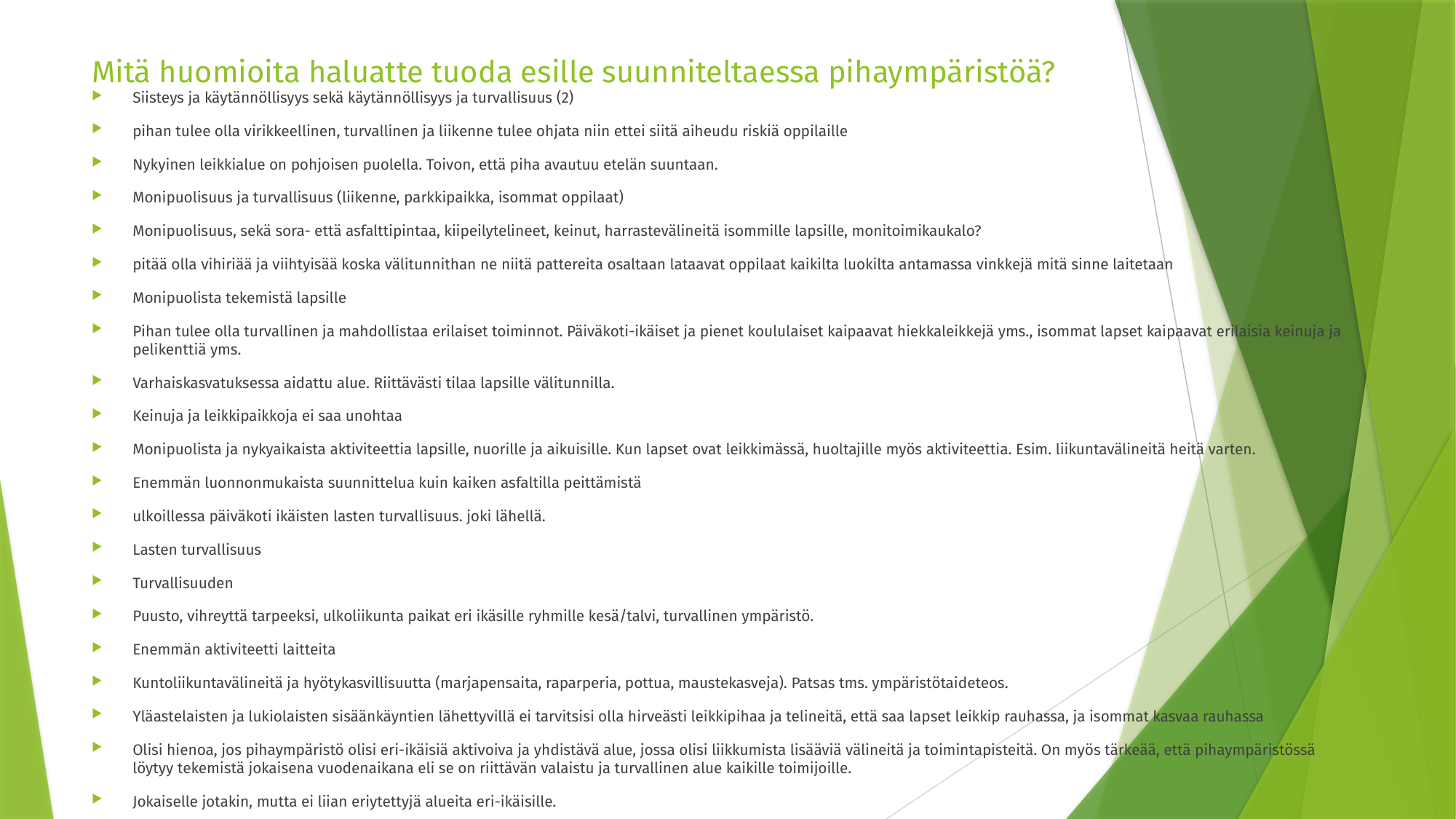

# Mitä huomioita haluatte tuoda esille suunniteltaessa pihaympäristöä?
Siisteys ja käytännöllisyys sekä käytännöllisyys ja turvallisuus (2)
pihan tulee olla virikkeellinen, turvallinen ja liikenne tulee ohjata niin ettei siitä aiheudu riskiä oppilaille
Nykyinen leikkialue on pohjoisen puolella. Toivon, että piha avautuu etelän suuntaan.
Monipuolisuus ja turvallisuus (liikenne, parkkipaikka, isommat oppilaat)
Monipuolisuus, sekä sora- että asfalttipintaa, kiipeilytelineet, keinut, harrastevälineitä isommille lapsille, monitoimikaukalo?
pitää olla vihiriää ja viihtyisää koska välitunnithan ne niitä pattereita osaltaan lataavat oppilaat kaikilta luokilta antamassa vinkkejä mitä sinne laitetaan
Monipuolista tekemistä lapsille
Pihan tulee olla turvallinen ja mahdollistaa erilaiset toiminnot. Päiväkoti-ikäiset ja pienet koululaiset kaipaavat hiekkaleikkejä yms., isommat lapset kaipaavat erilaisia keinuja ja pelikenttiä yms.
Varhaiskasvatuksessa aidattu alue. Riittävästi tilaa lapsille välitunnilla.
Keinuja ja leikkipaikkoja ei saa unohtaa
Monipuolista ja nykyaikaista aktiviteettia lapsille, nuorille ja aikuisille. Kun lapset ovat leikkimässä, huoltajille myös aktiviteettia. Esim. liikuntavälineitä heitä varten.
Enemmän luonnonmukaista suunnittelua kuin kaiken asfaltilla peittämistä
ulkoillessa päiväkoti ikäisten lasten turvallisuus. joki lähellä.
Lasten turvallisuus
Turvallisuuden
Puusto, vihreyttä tarpeeksi, ulkoliikunta paikat eri ikäsille ryhmille kesä/talvi, turvallinen ympäristö.
Enemmän aktiviteetti laitteita
Kuntoliikuntavälineitä ja hyötykasvillisuutta (marjapensaita, raparperia, pottua, maustekasveja). Patsas tms. ympäristötaideteos.
Yläastelaisten ja lukiolaisten sisäänkäyntien lähettyvillä ei tarvitsisi olla hirveästi leikkipihaa ja telineitä, että saa lapset leikkip rauhassa, ja isommat kasvaa rauhassa
Olisi hienoa, jos pihaympäristö olisi eri-ikäisiä aktivoiva ja yhdistävä alue, jossa olisi liikkumista lisääviä välineitä ja toimintapisteitä. On myös tärkeää, että pihaympäristössä löytyy tekemistä jokaisena vuodenaikana eli se on riittävän valaistu ja turvallinen alue kaikille toimijoille.
Jokaiselle jotakin, mutta ei liian eriytettyjä alueita eri-ikäisille.